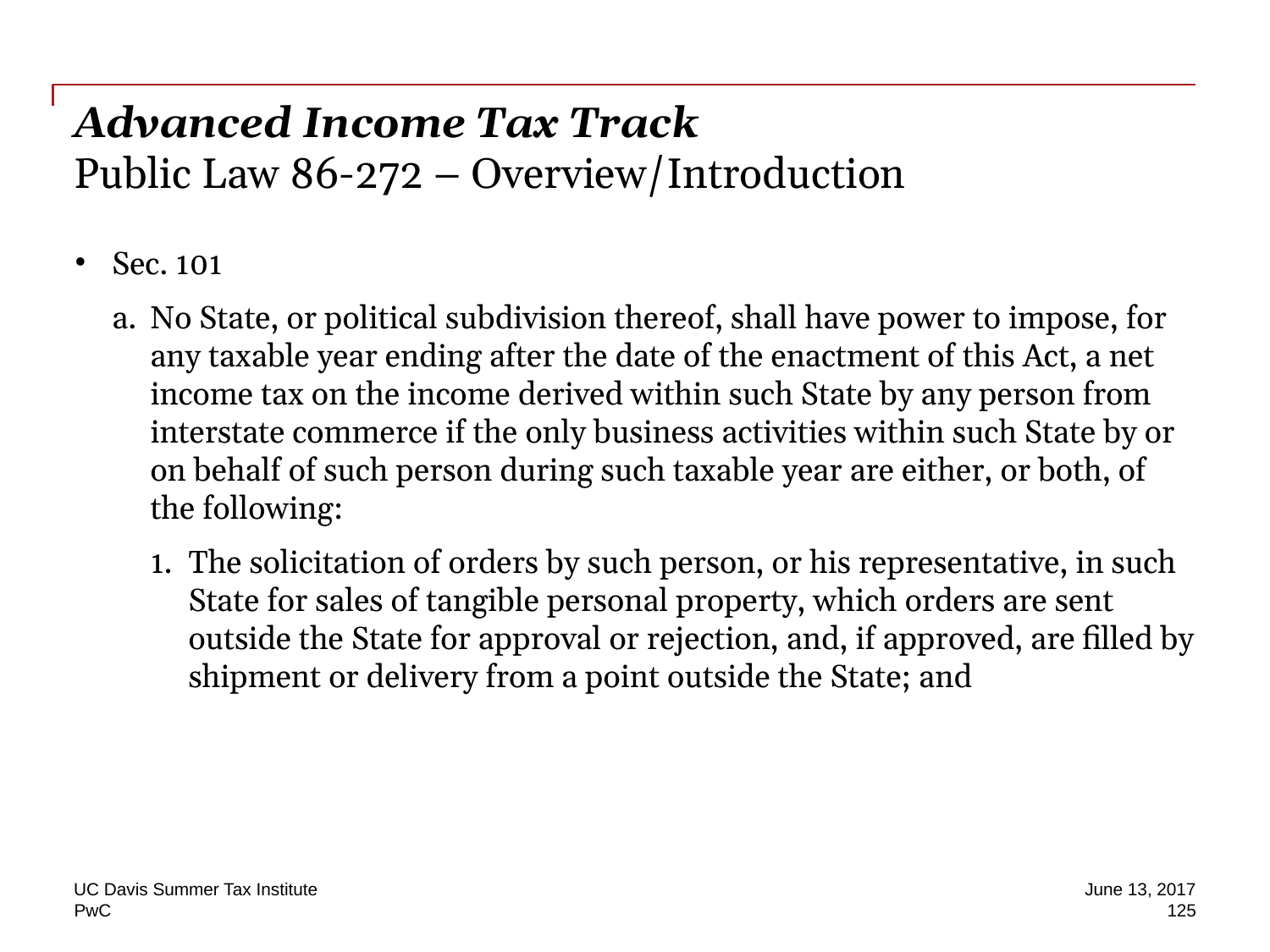

# Advanced Income Tax Track Public Law 86-272 – Overview/Introduction
Sec. 101
No State, or political subdivision thereof, shall have power to impose, for any taxable year ending after the date of the enactment of this Act, a net income tax on the income derived within such State by any person from interstate commerce if the only business activities within such State by or on behalf of such person during such taxable year are either, or both, of the following:
The solicitation of orders by such person, or his representative, in such State for sales of tangible personal property, which orders are sent outside the State for approval or rejection, and, if approved, are filled by shipment or delivery from a point outside the State; and
UC Davis Summer Tax Institute
June 13, 2017
125